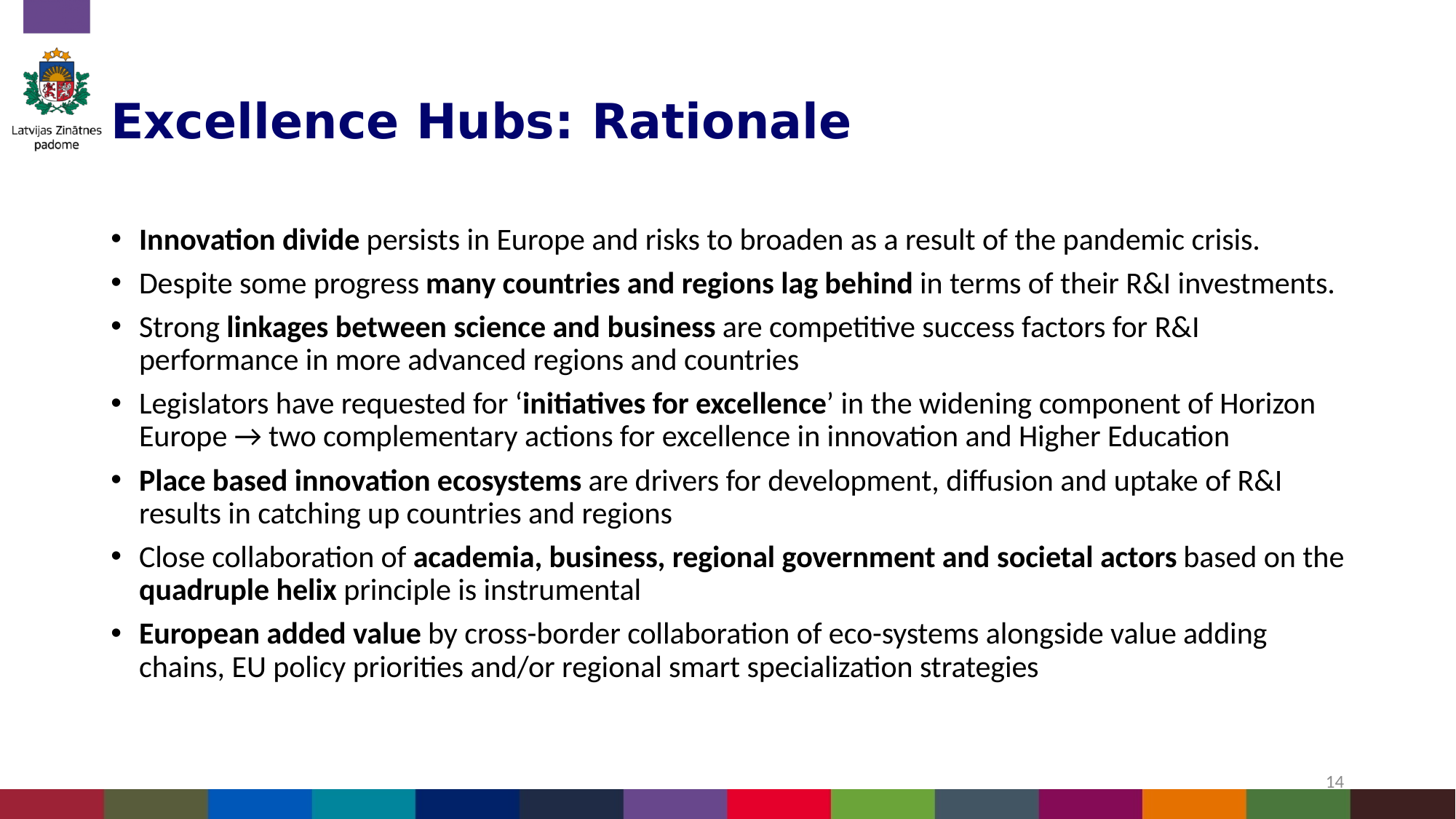

# Excellence Hubs: Rationale
Innovation divide persists in Europe and risks to broaden as a result of the pandemic crisis.
Despite some progress many countries and regions lag behind in terms of their R&I investments.
Strong linkages between science and business are competitive success factors for R&I performance in more advanced regions and countries
Legislators have requested for ‘initiatives for excellence’ in the widening component of Horizon Europe → two complementary actions for excellence in innovation and Higher Education
Place based innovation ecosystems are drivers for development, diffusion and uptake of R&I results in catching up countries and regions
Close collaboration of academia, business, regional government and societal actors based on the quadruple helix principle is instrumental
European added value by cross-border collaboration of eco-systems alongside value adding chains, EU policy priorities and/or regional smart specialization strategies
14